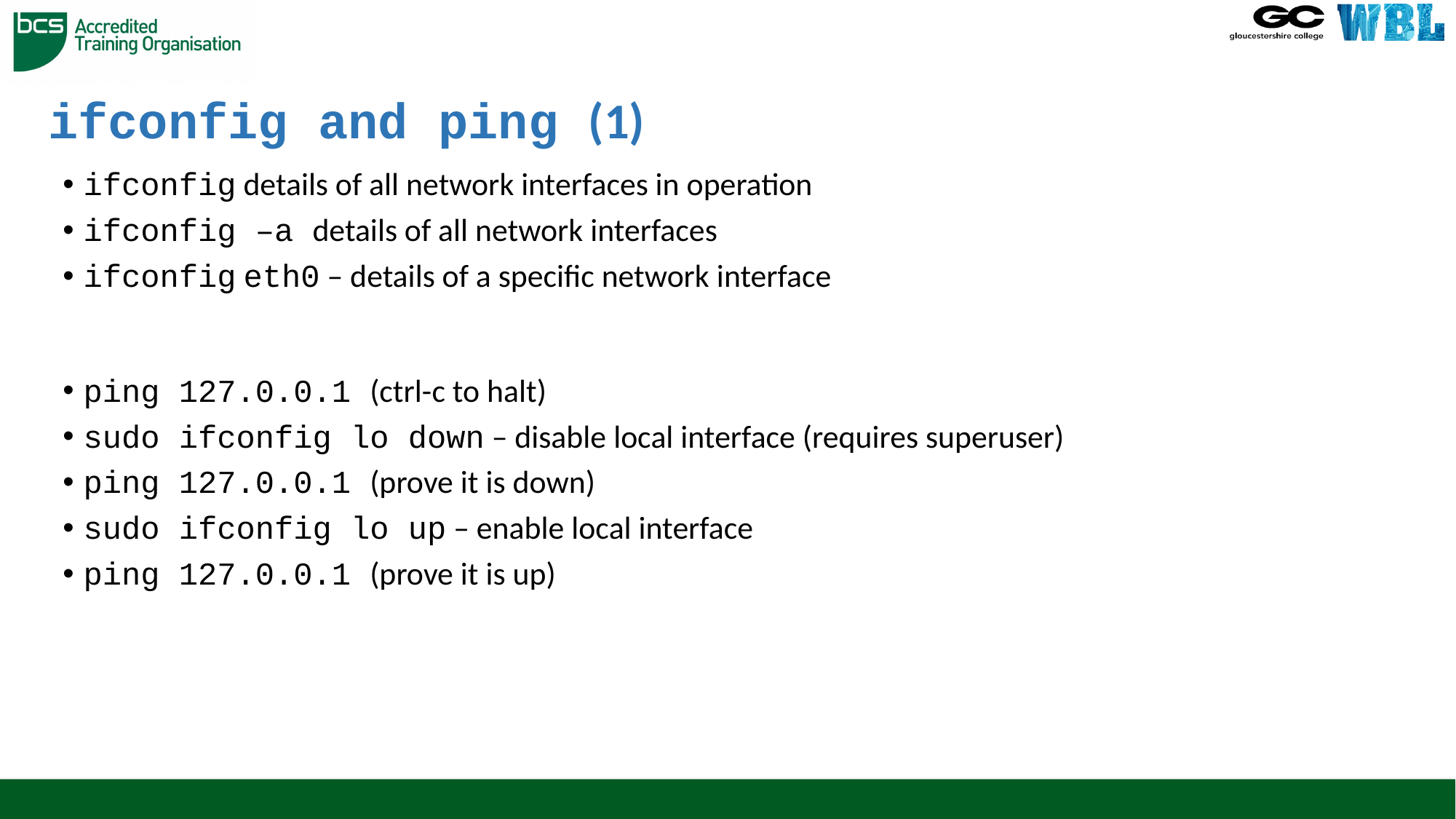

# ifconfig and ping (1)
ifconfig details of all network interfaces in operation
ifconfig –a details of all network interfaces
ifconfig eth0 – details of a specific network interface
ping 127.0.0.1 (ctrl-c to halt)
sudo ifconfig lo down – disable local interface (requires superuser)
ping 127.0.0.1 (prove it is down)
sudo ifconfig lo up – enable local interface
ping 127.0.0.1 (prove it is up)